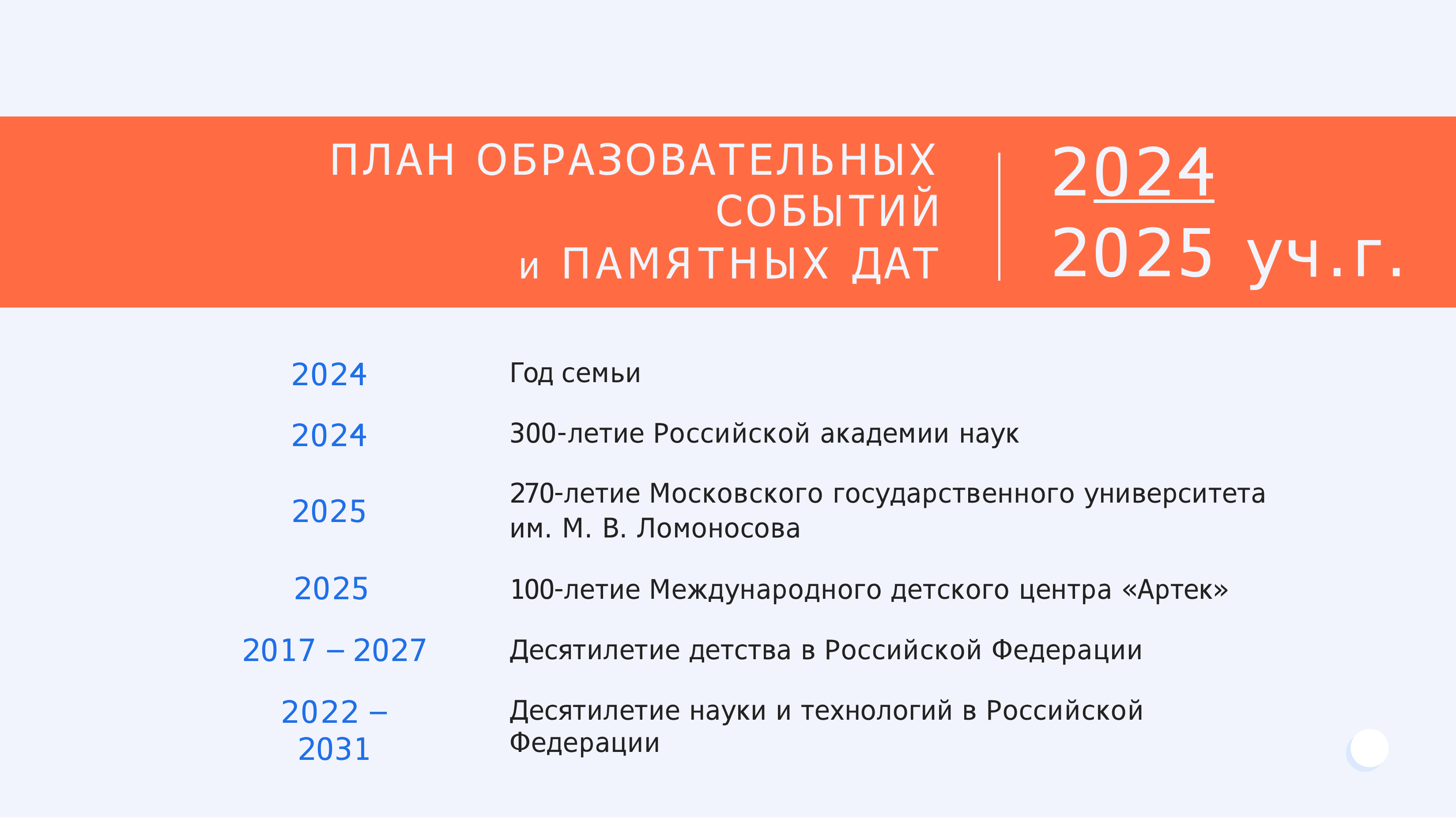

ПЛАН ОБРАЗОВАТЕЛЬНЫХ СОБЫТИЙ
и	ПАМЯТНЫХ ДАТ
# 2024
2025 уч.г.

2024
2024
Год семьи
300-летие Российской академии наук
270-летие Московского государственного университета им. М. В. Ломоносова
2025
2025
2017 – 2027
2022 – 2031
100-летие Международного детского центра «Артек»
Десятилетие детства в Российской Федерации
Десятилетие науки и технологий в Российской Федерации